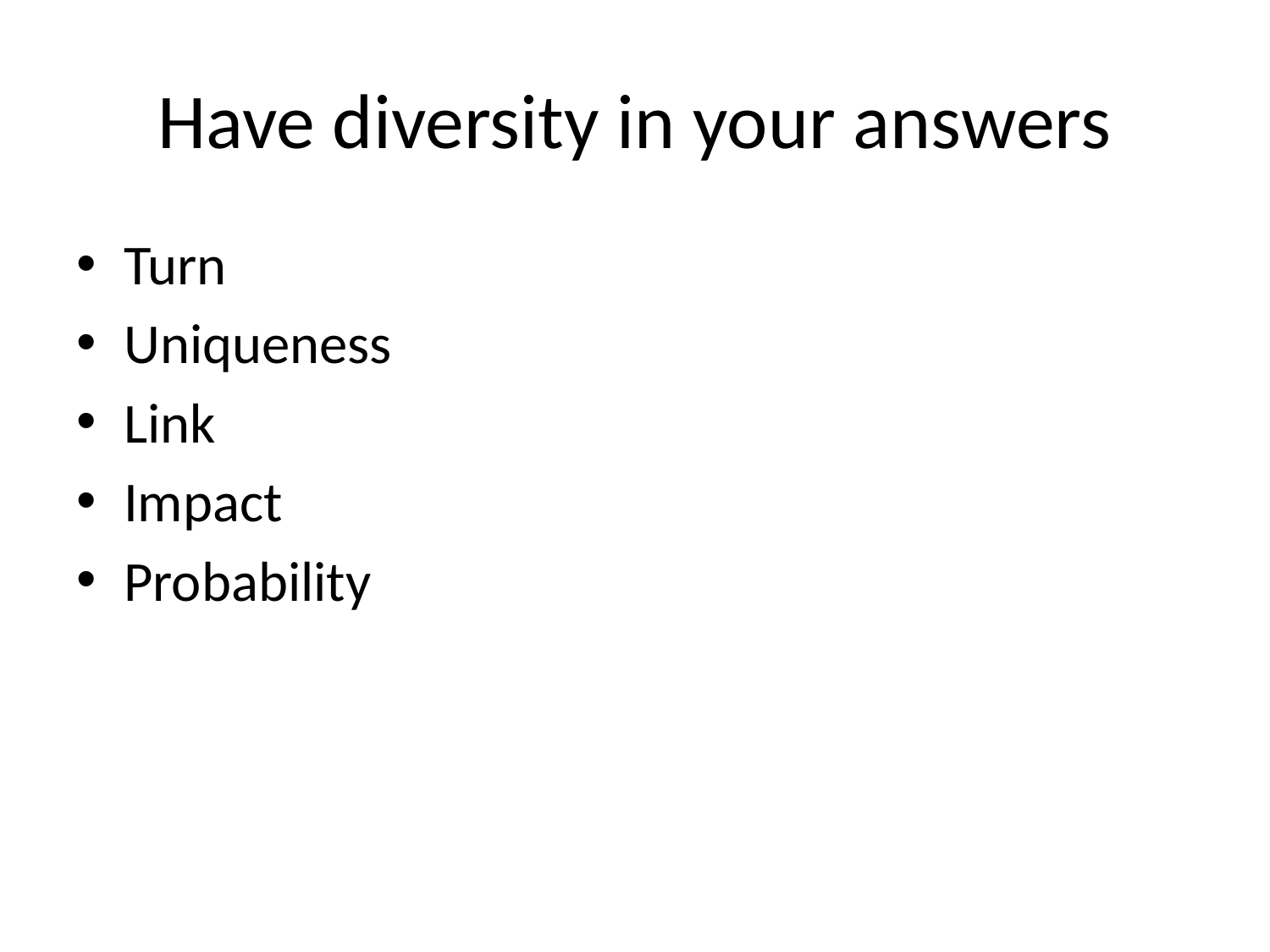

# Have diversity in your answers
Turn
Uniqueness
Link
Impact
Probability